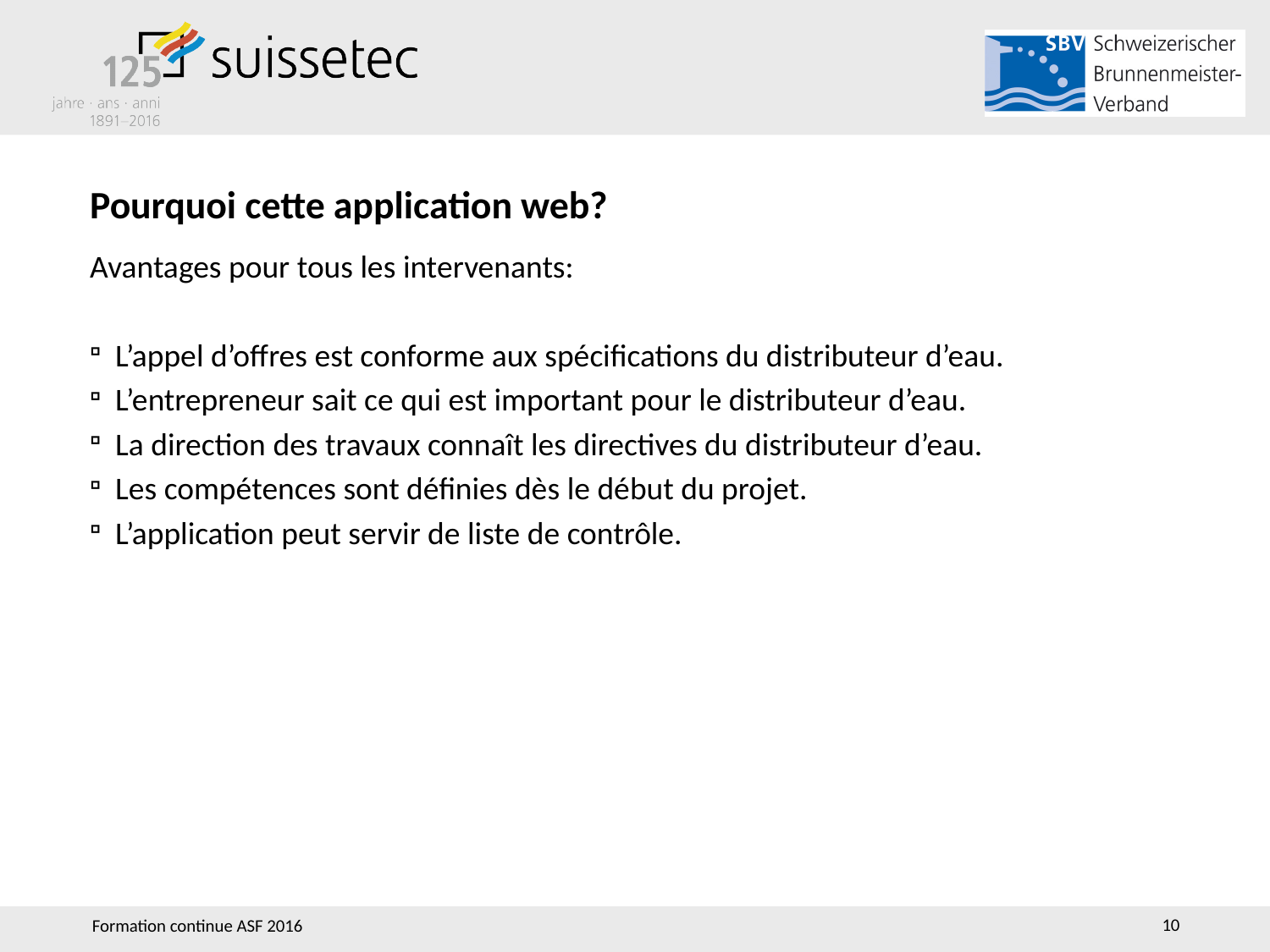

# Pourquoi cette application web?
Avantages pour tous les intervenants:

L’appel d’offres est conforme aux spécifications du distributeur d’eau.
L’entrepreneur sait ce qui est important pour le distributeur d’eau.
La direction des travaux connaît les directives du distributeur d’eau.
Les compétences sont définies dès le début du projet.
L’application peut servir de liste de contrôle.

10
Formation continue ASF 2016